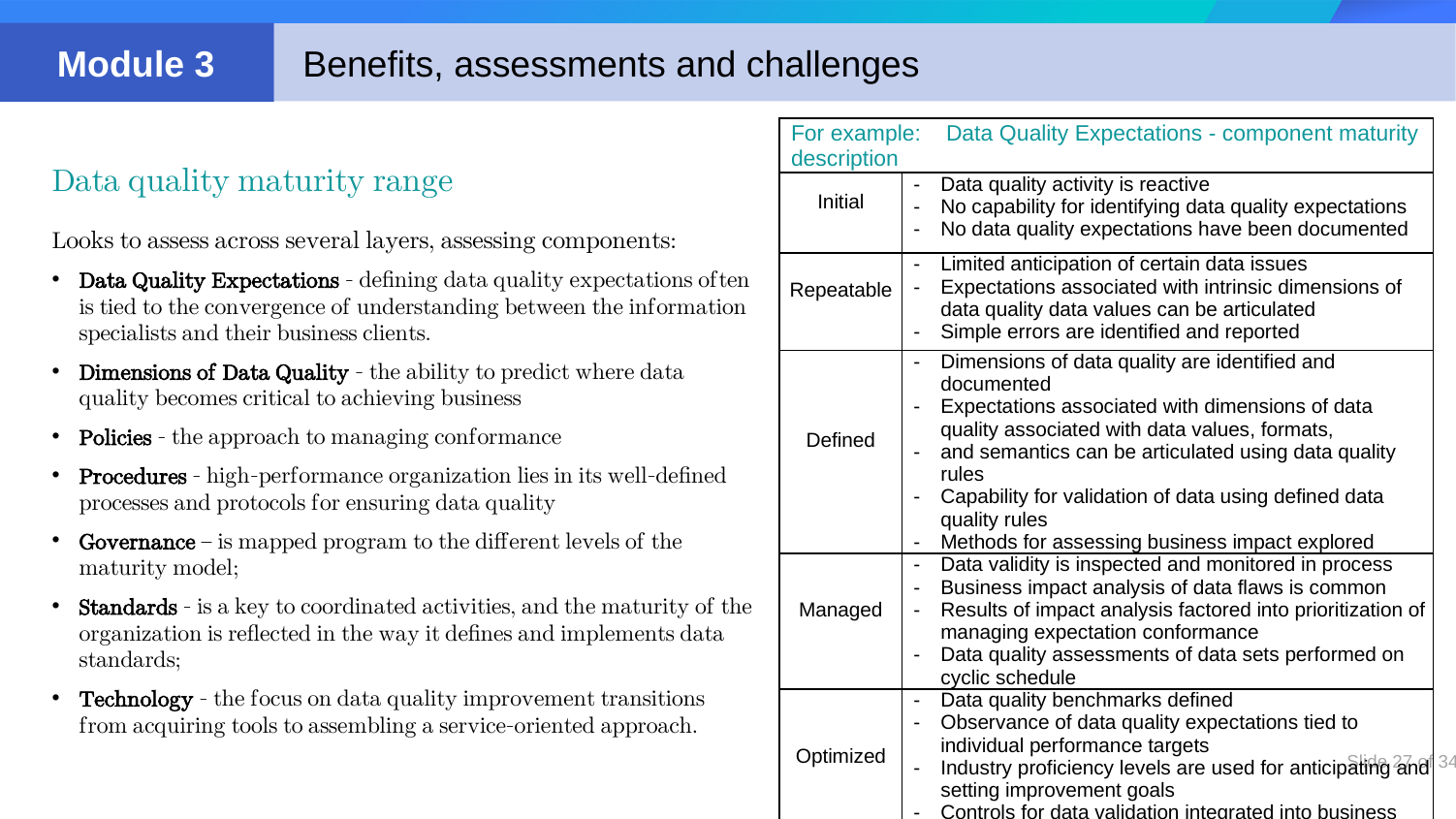

| For example: Data Quality Expectations - component maturity description |  |
| --- | --- |
| Initial | Data quality activity is reactive No capability for identifying data quality expectations No data quality expectations have been documented |
| Repeatable | Limited anticipation of certain data issues Expectations associated with intrinsic dimensions of data quality data values can be articulated Simple errors are identified and reported |
| Defined | Dimensions of data quality are identified and documented Expectations associated with dimensions of data quality associated with data values, formats, and semantics can be articulated using data quality rules Capability for validation of data using defined data quality rules Methods for assessing business impact explored |
| Managed | Data validity is inspected and monitored in process Business impact analysis of data flaws is common Results of impact analysis factored into prioritization of managing expectation conformance Data quality assessments of data sets performed on cyclic schedule |
| Optimized | Data quality benchmarks defined Observance of data quality expectations tied to individual performance targets Industry proficiency levels are used for anticipating and setting improvement goals Controls for data validation integrated into business processes |
Data quality maturity range
Looks to assess across several layers, assessing components:
Data Quality Expectations - defining data quality expectations often is tied to the convergence of understanding between the information specialists and their business clients.
Dimensions of Data Quality - the ability to predict where data quality becomes critical to achieving business
Policies - the approach to managing conformance
Procedures - high-performance organization lies in its well-defined processes and protocols for ensuring data quality
Governance – is mapped program to the different levels of the maturity model;
Standards - is a key to coordinated activities, and the maturity of the organization is reflected in the way it defines and implements data standards;
Technology - the focus on data quality improvement transitions from acquiring tools to assembling a service-oriented approach.